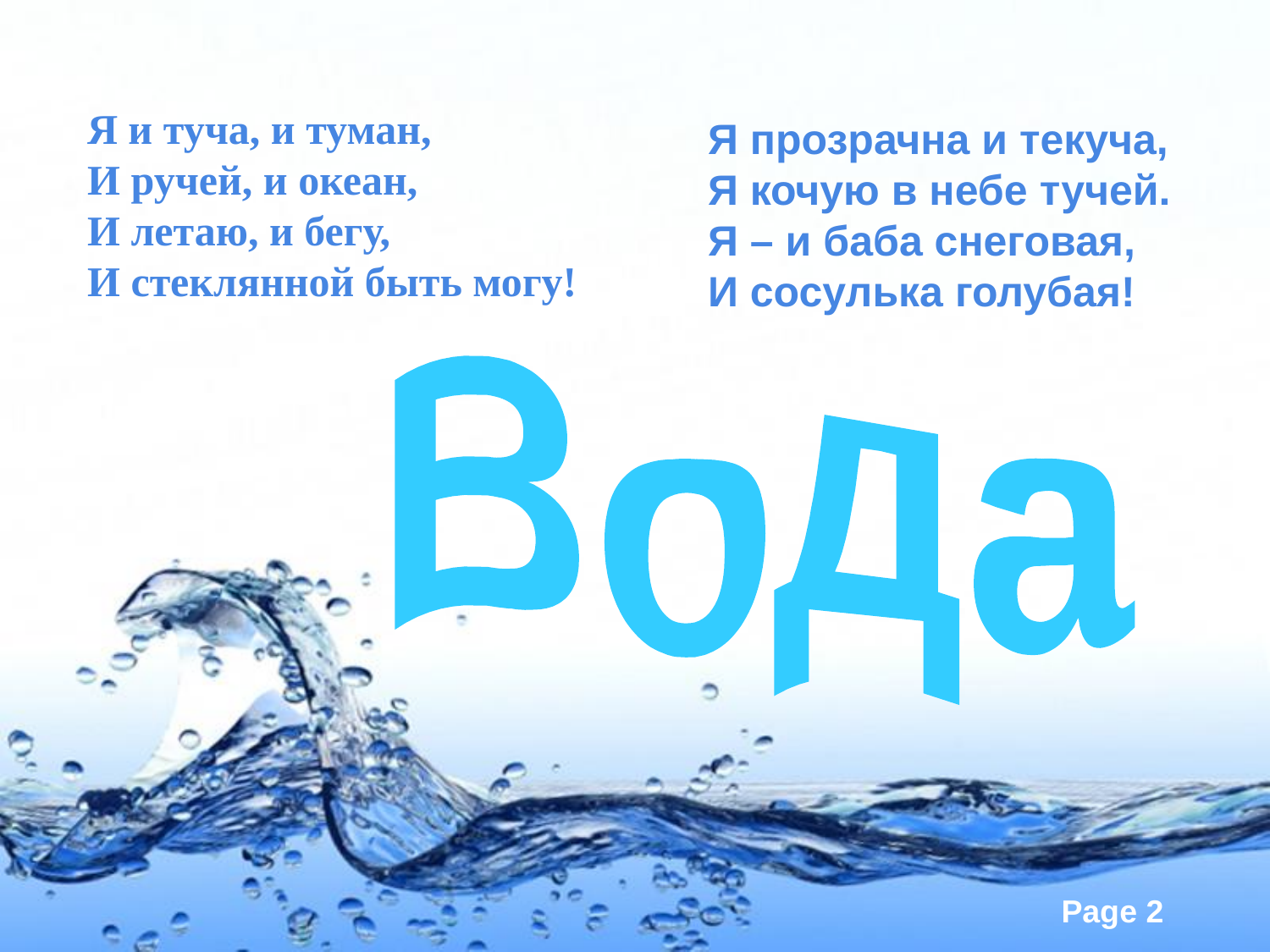

Я и туча, и туман,
И ручей, и океан,
И летаю, и бегу,
И стеклянной быть могу!
Я прозрачна и текуча,
Я кочую в небе тучей.
Я – и баба снеговая,
И сосулька голубая!
Вода